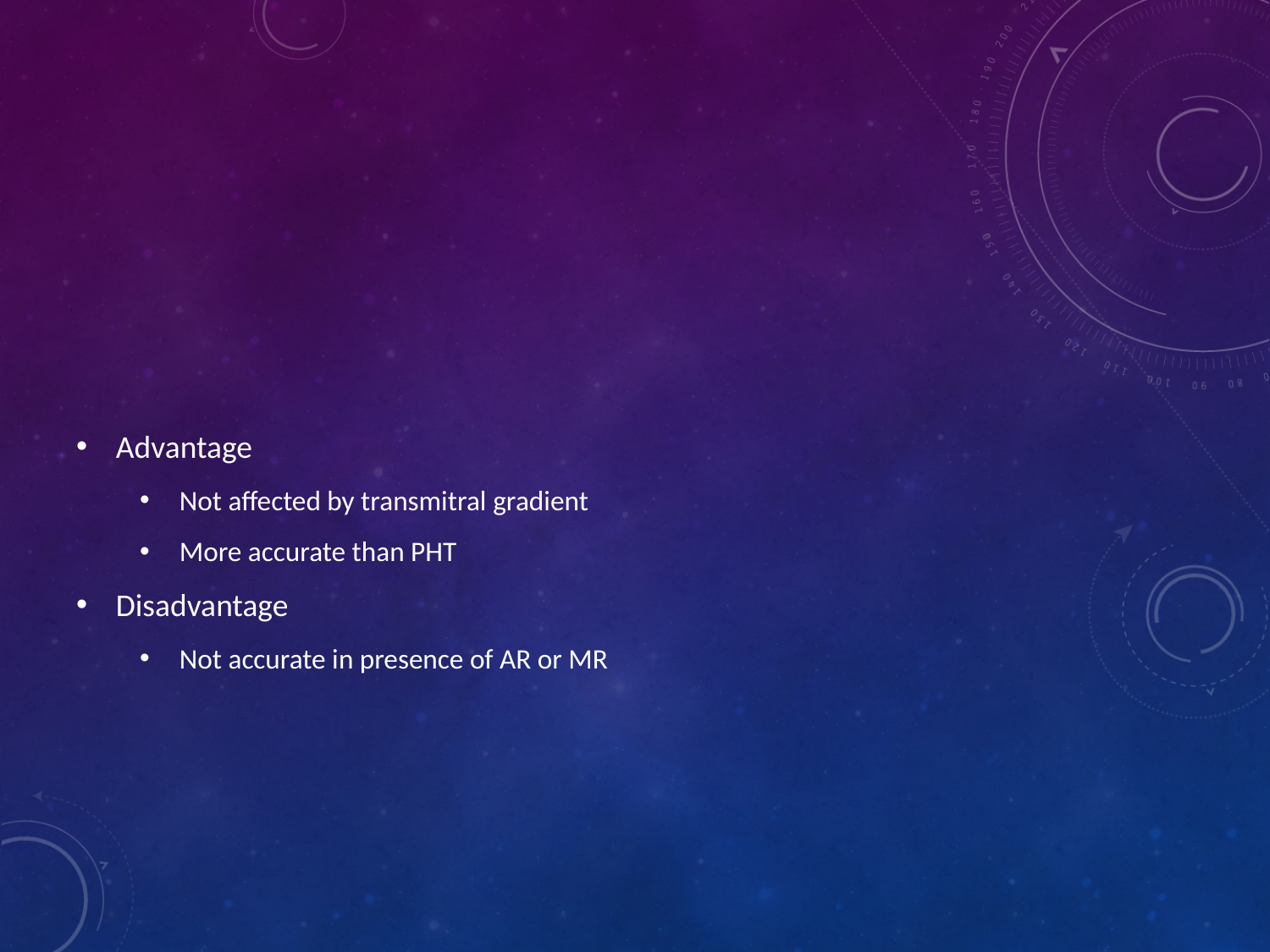

#
Advantage
Not affected by transmitral gradient
More accurate than PHT
Disadvantage
Not accurate in presence of AR or MR